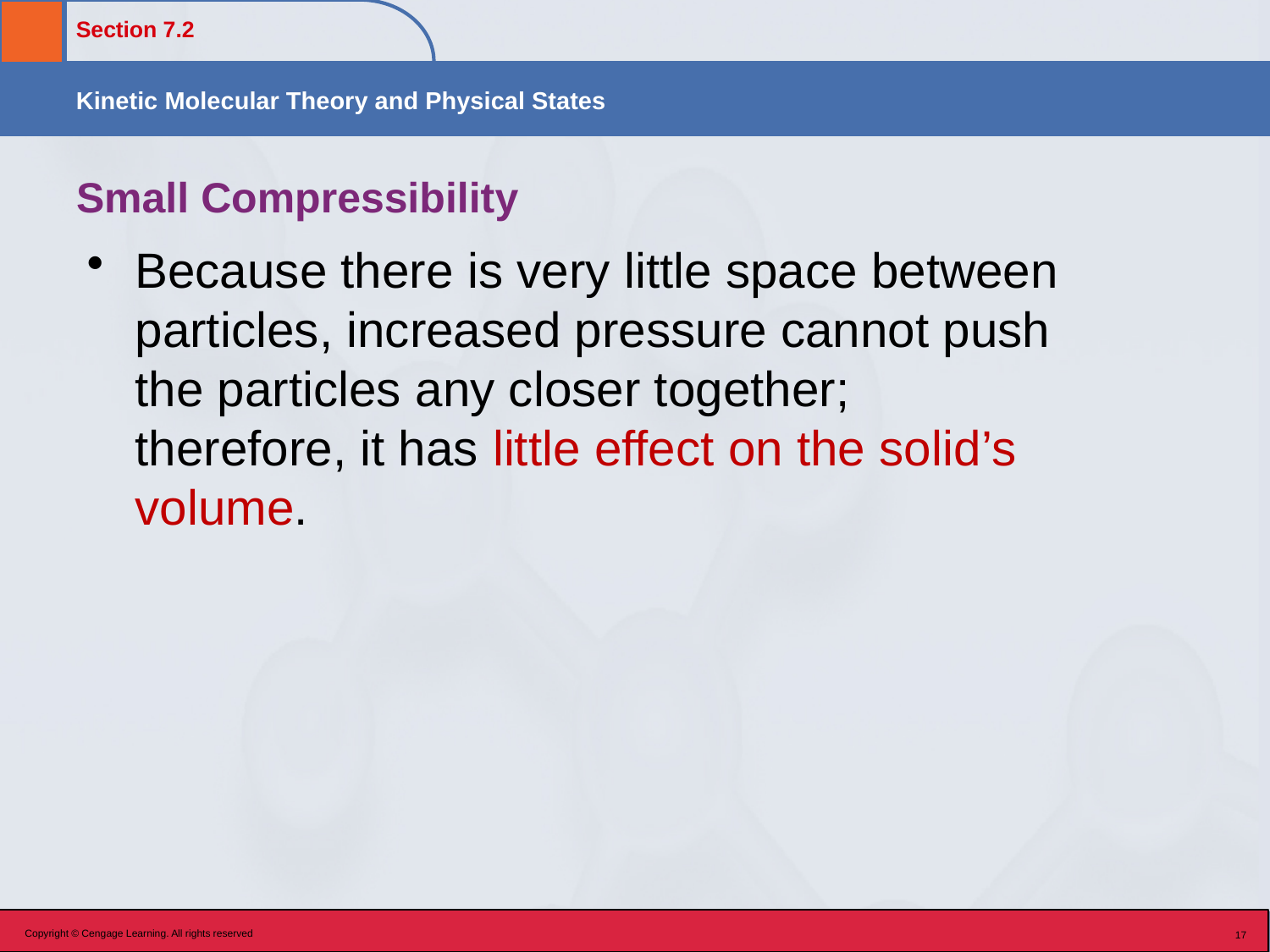

# Small Compressibility
Because there is very little space between particles, increased pressure cannot push the particles any closer together; therefore, it has little effect on the solid’s volume.
Copyright © Cengage Learning. All rights reserved
17